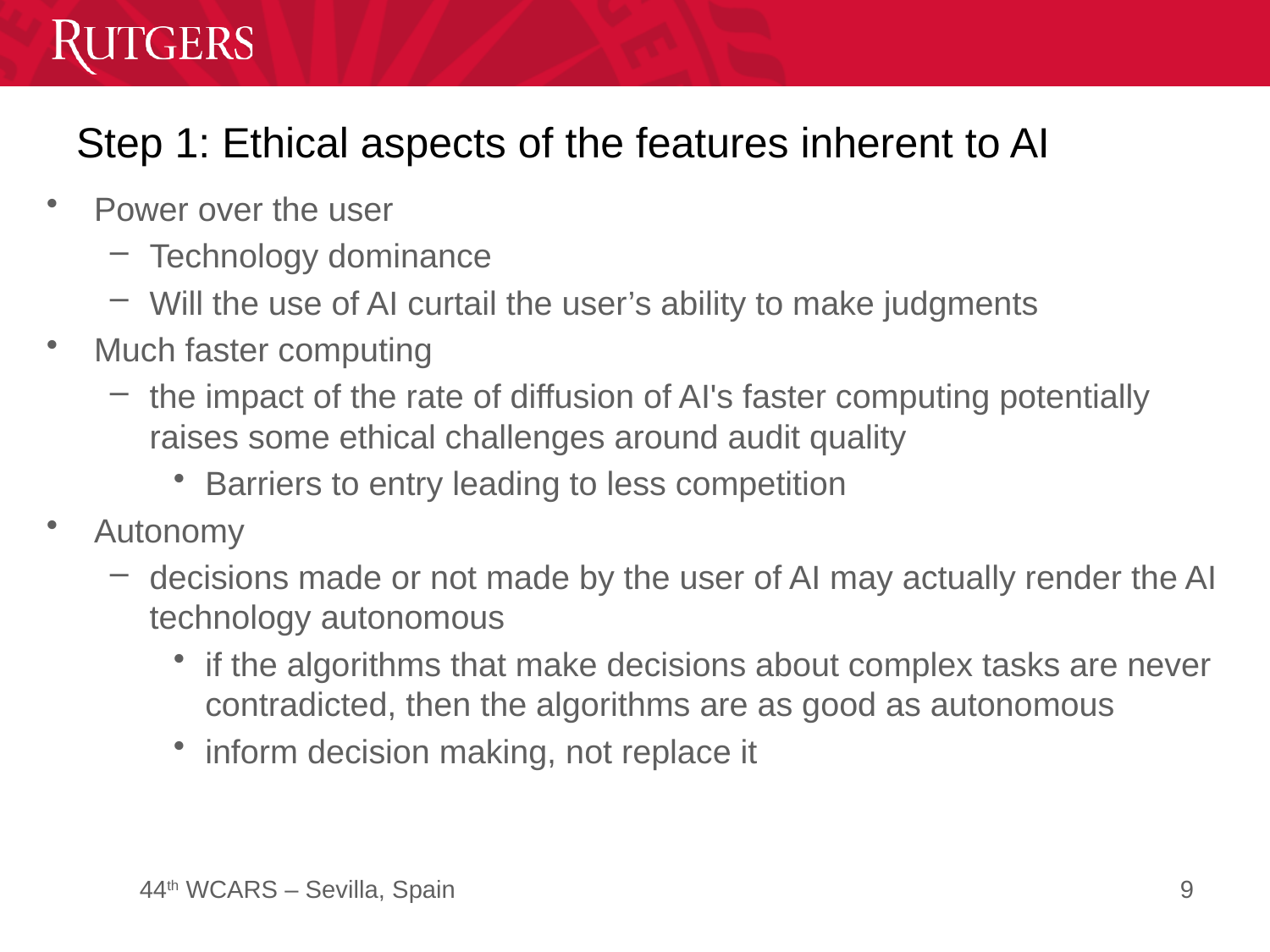

# Step 1: Ethical aspects of the features inherent to AI
Power over the user
Technology dominance
Will the use of AI curtail the user’s ability to make judgments
Much faster computing
the impact of the rate of diffusion of AI's faster computing potentially raises some ethical challenges around audit quality
Barriers to entry leading to less competition
Autonomy
decisions made or not made by the user of AI may actually render the AI technology autonomous
if the algorithms that make decisions about complex tasks are never contradicted, then the algorithms are as good as autonomous
inform decision making, not replace it

9